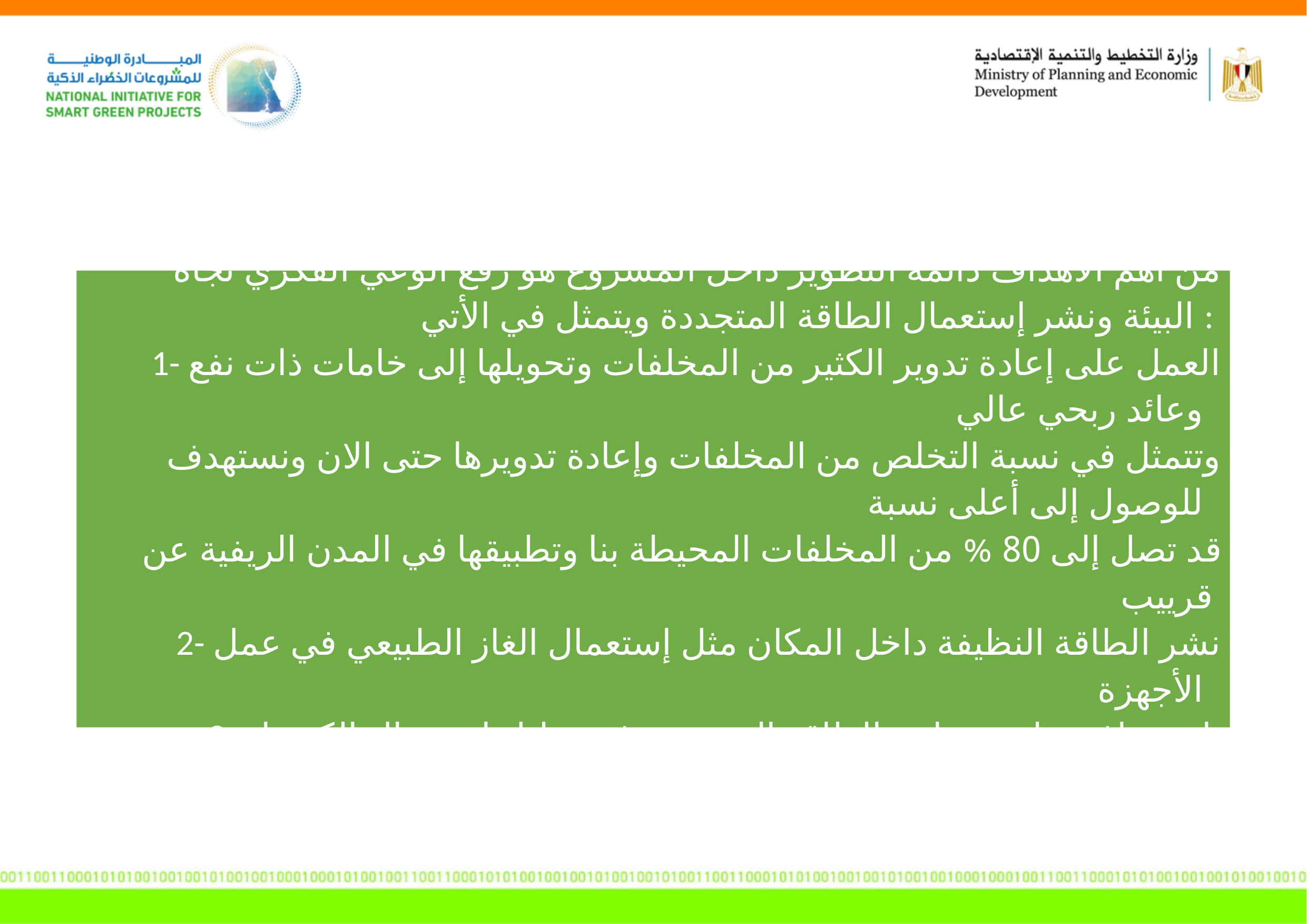

الأثر البيئي والطاقة النظيفة:
 من أهم الأهداف دائمة التطوير داخل المشروع هو رفع الوعي الفكري تجاه البيئة ونشر إستعمال الطاقة المتجددة ويتمثل في الأتي :
1- العمل على إعادة تدوير الكثير من المخلفات وتحويلها إلى خامات ذات نفع وعائد ربحي عالي
وتتمثل في نسبة التخلص من المخلفات وإعادة تدويرها حتى الان ونستهدف للوصول إلى أعلى نسبة
قد تصل إلى 80 % من المخلفات المحيطة بنا وتطبيقها في المدن الريفية عن قرييب
2- نشر الطاقة النظيفة داخل المكان مثل إستعمال الغاز الطبيعي في عمل الأجهزة
3- إستهداف تطبيق برامج الطاقة الشمسية في تقليل إستعمال الكهرباء